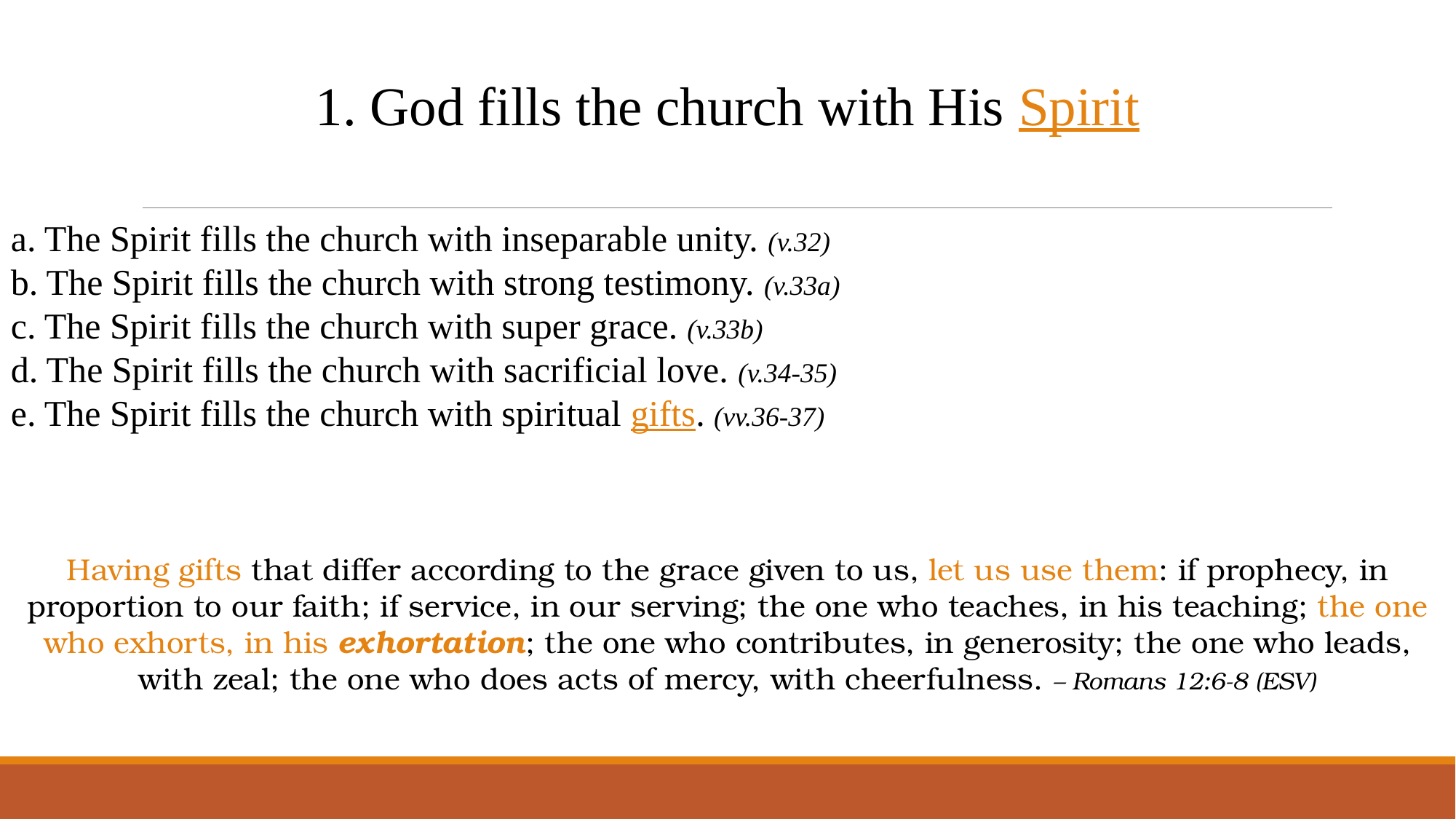

1. God fills the church with His Spirit
a. The Spirit fills the church with inseparable unity. (v.32)
b. The Spirit fills the church with strong testimony. (v.33a)
c. The Spirit fills the church with super grace. (v.33b)
d. The Spirit fills the church with sacrificial love. (v.34-35)
e. The Spirit fills the church with spiritual gifts. (vv.36-37)
Having gifts that differ according to the grace given to us, let us use them: if prophecy, in proportion to our faith; if service, in our serving; the one who teaches, in his teaching; the one who exhorts, in his exhortation; the one who contributes, in generosity; the one who leads, with zeal; the one who does acts of mercy, with cheerfulness. – Romans 12:6-8 (ESV)